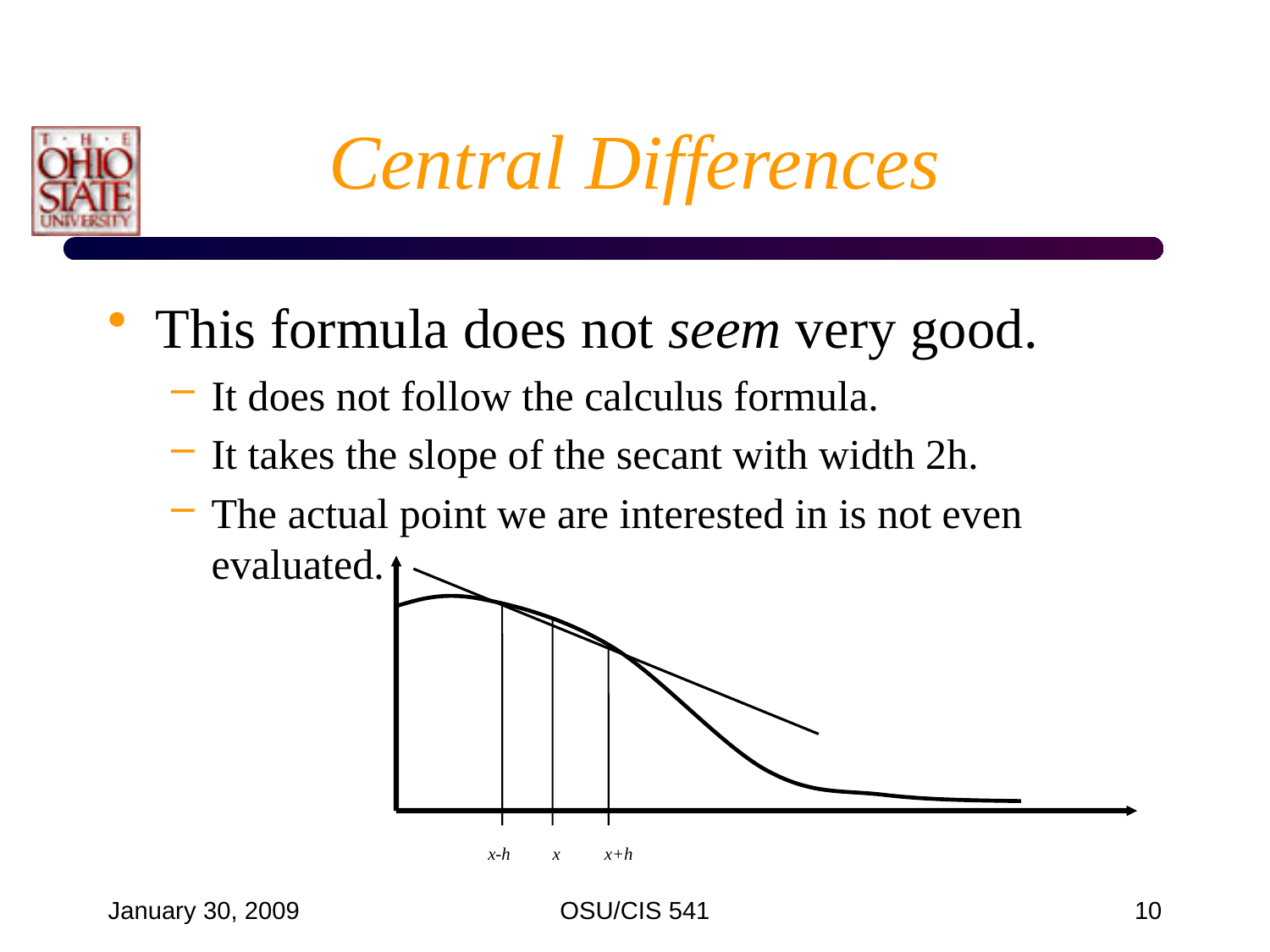

# Central Differences
This formula does not seem very good.
It does not follow the calculus formula.
It takes the slope of the secant with width 2h.
The actual point we are interested in is not even evaluated.

x-h
x
x+h
January 30, 2009
OSU/CIS 541
10